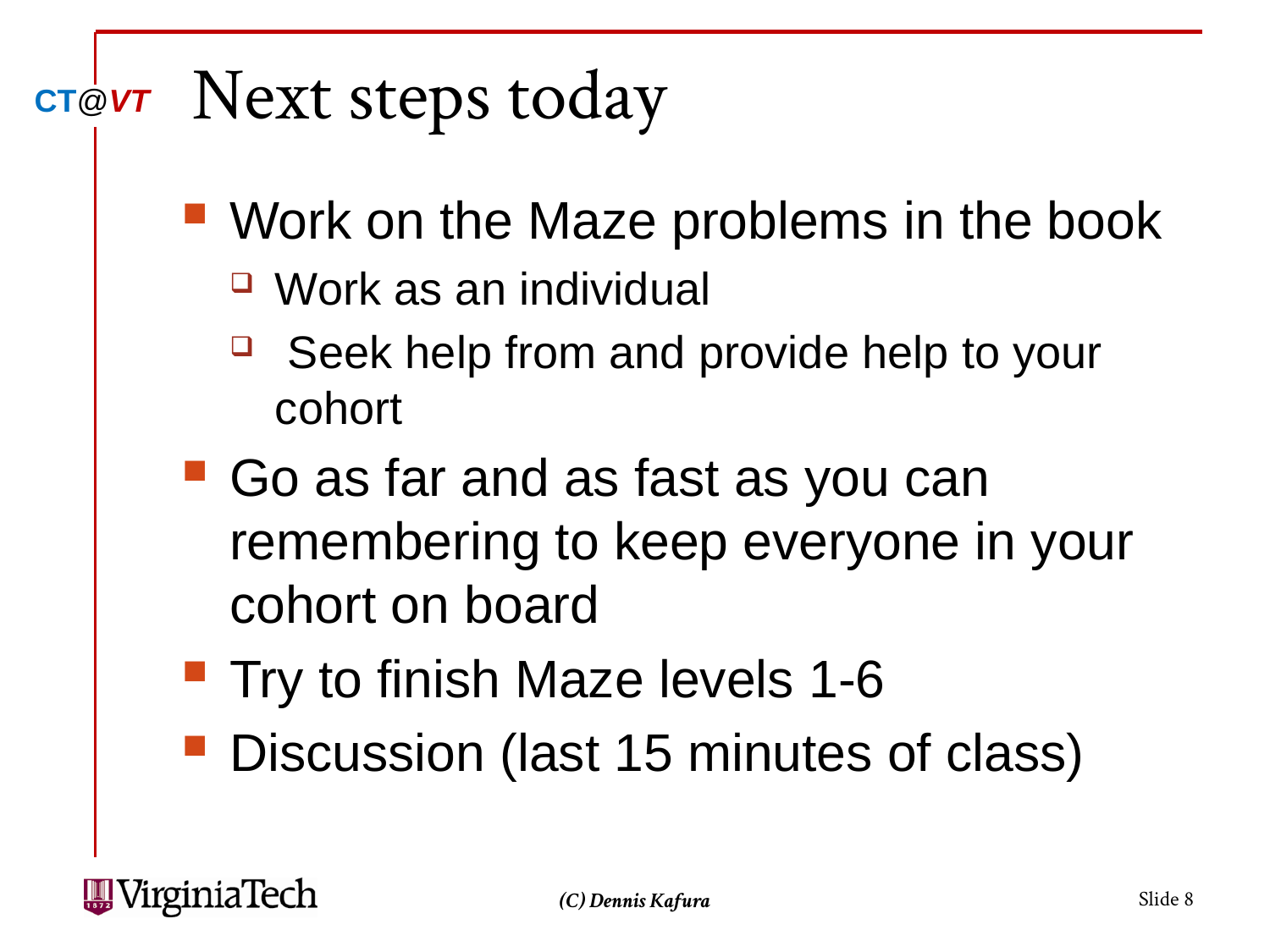

# Next steps today
Work on the Maze problems in the book
Work as an individual
 Seek help from and provide help to your cohort
Go as far and as fast as you can remembering to keep everyone in your cohort on board
Try to finish Maze levels 1-6
Discussion (last 15 minutes of class)
 Slide 8
(C) Dennis Kafura